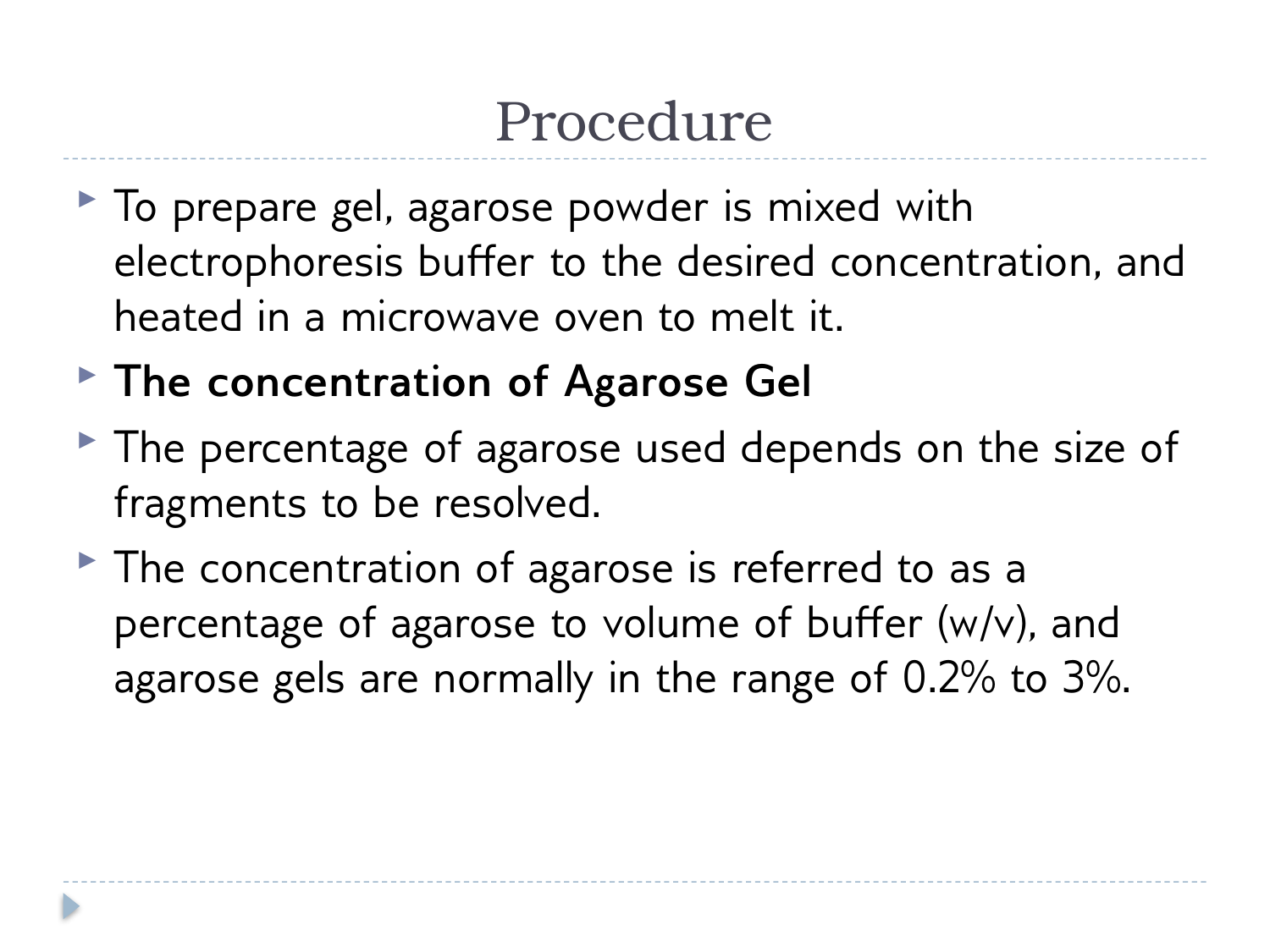

# Procedure
To prepare gel, agarose powder is mixed with electrophoresis buffer to the desired concentration, and heated in a microwave oven to melt it.
The concentration of Agarose Gel
The percentage of agarose used depends on the size of fragments to be resolved.
The concentration of agarose is referred to as a percentage of agarose to volume of buffer (w/v), and agarose gels are normally in the range of 0.2% to 3%.